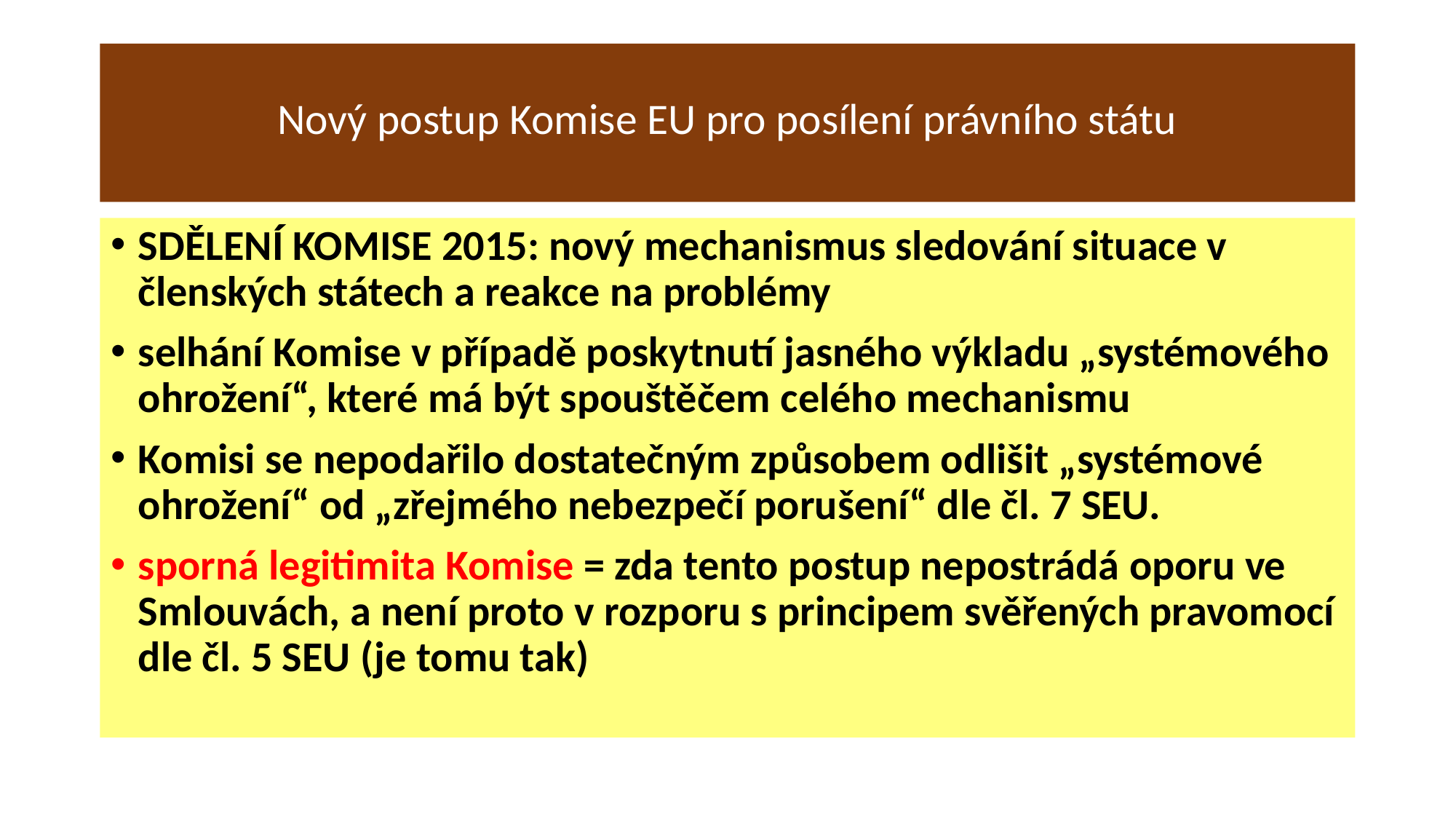

# Nový postup Komise EU pro posílení právního státu
SDĚLENÍ KOMISE 2015: nový mechanismus sledování situace v členských státech a reakce na problémy
selhání Komise v případě poskytnutí jasného výkladu „systémového ohrožení“, které má být spouštěčem celého mechanismu
Komisi se nepodařilo dostatečným způsobem odlišit „systémové ohrožení“ od „zřejmého nebezpečí porušení“ dle čl. 7 SEU.
sporná legitimita Komise = zda tento postup nepostrádá oporu ve Smlouvách, a není proto v rozporu s principem svěřených pravomocí dle čl. 5 SEU (je tomu tak)